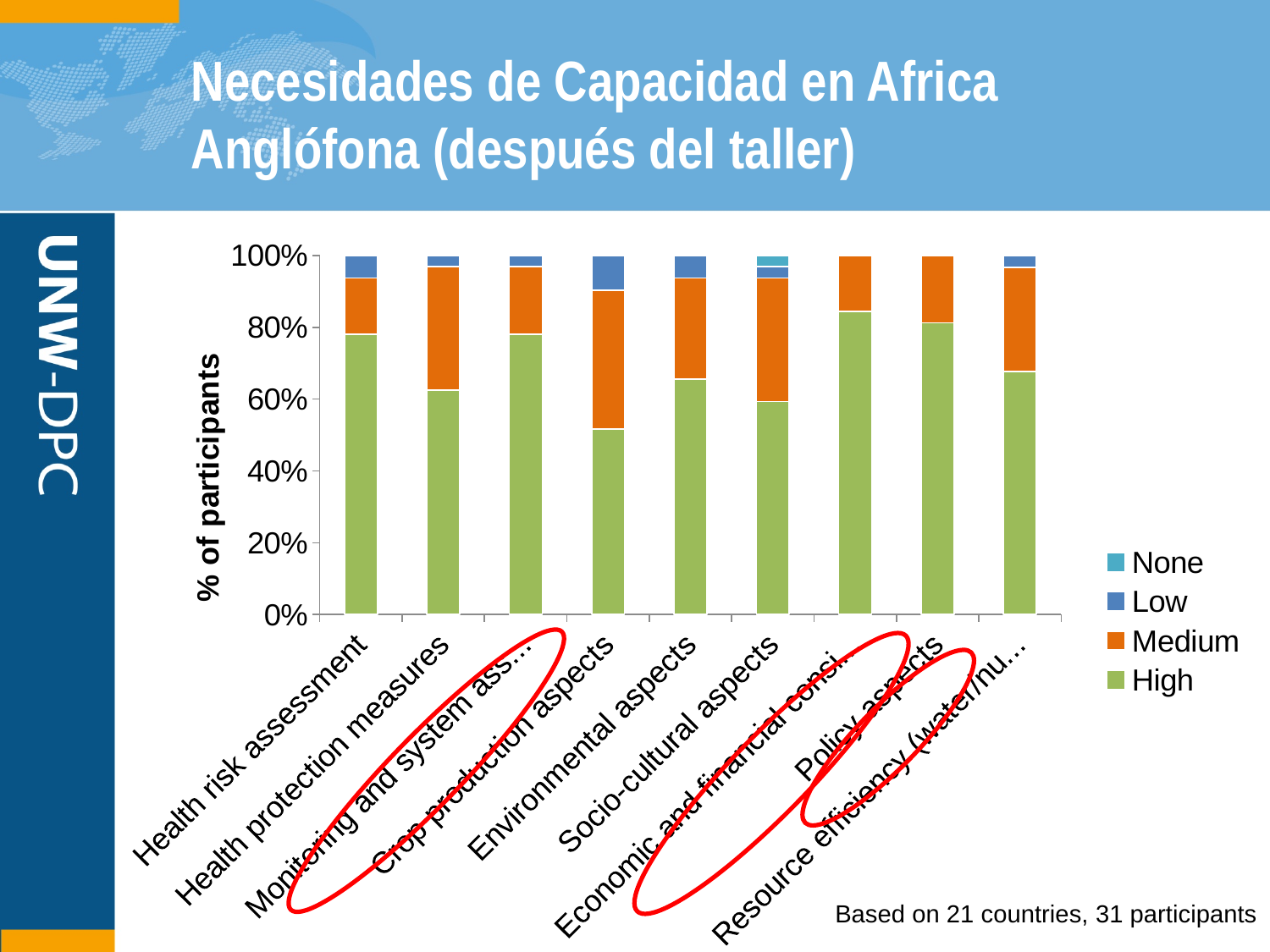

# Necesidades de Capacidad en Africa Anglófona (después del taller)

### Chart

| Category | High | Medium | Low | None |
|---|---|---|---|---|
| Health risk assessment | 0.78125 | 0.1562500000000001 | 0.0625 | 0.0 |
| Health protection measures | 0.6250000000000014 | 0.34375 | 0.03125 | 0.0 |
| Monitoring and system assessment | 0.78125 | 0.1875000000000001 | 0.03125 | 0.0 |
| Crop production aspects | 0.5161290322580657 | 0.3870967741935494 | 0.09677419354838725 | 0.0 |
| Environmental aspects | 0.6562500000000014 | 0.28125 | 0.0625 | 0.0 |
| Socio-cultural aspects | 0.59375 | 0.34375 | 0.03125 | 0.03125 |
| Economic and financial considerations | 0.8437500000000014 | 0.1562500000000001 | 0.0 | 0.0 |
| Policy aspects | 0.8125 | 0.1875000000000001 | 0.0 | 0.0 |
| Resource efficiency (water/nutrients) | 0.6774193548387104 | 0.29032258064516236 | 0.03225806451612913 | 0.0 |

Based on 21 countries, 31 participants